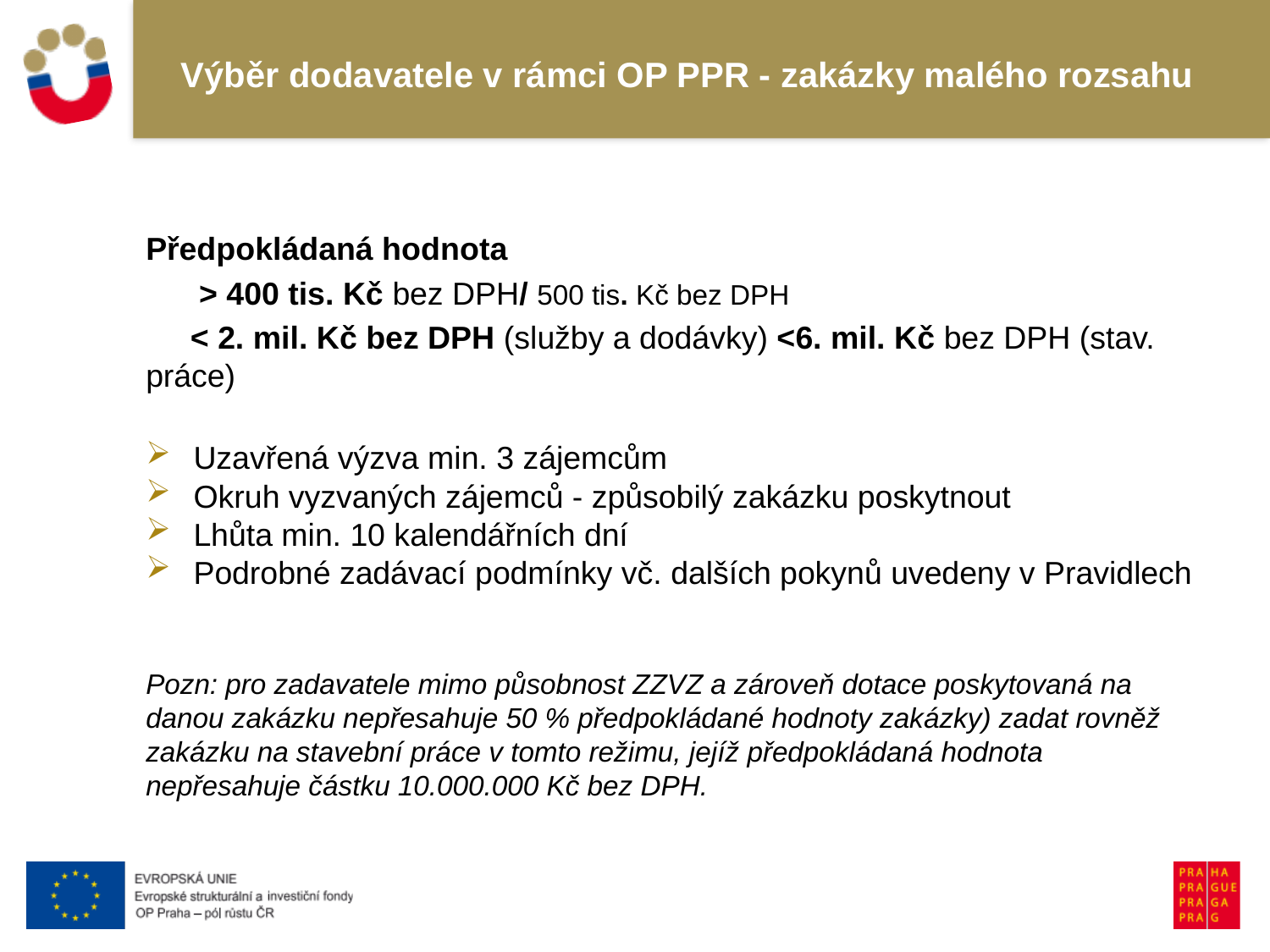

# Výběr dodavatele v rámci OP PPR - zakázky malého rozsahu
Předpokládaná hodnota
      > 400 tis. Kč bez DPH/ 500 tis. Kč bez DPH
     < 2. mil. Kč bez DPH (služby a dodávky) <6. mil. Kč bez DPH (stav. práce)

Uzavřená výzva min. 3 zájemcům
Okruh vyzvaných zájemců - způsobilý zakázku poskytnout
Lhůta min. 10 kalendářních dní
Podrobné zadávací podmínky vč. dalších pokynů uvedeny v Pravidlech

Pozn: pro zadavatele mimo působnost ZZVZ a zároveň dotace poskytovaná na danou zakázku nepřesahuje 50 % předpokládané hodnoty zakázky) zadat rovněž zakázku na stavební práce v tomto režimu, jejíž předpokládaná hodnota nepřesahuje částku 10.000.000 Kč bez DPH.